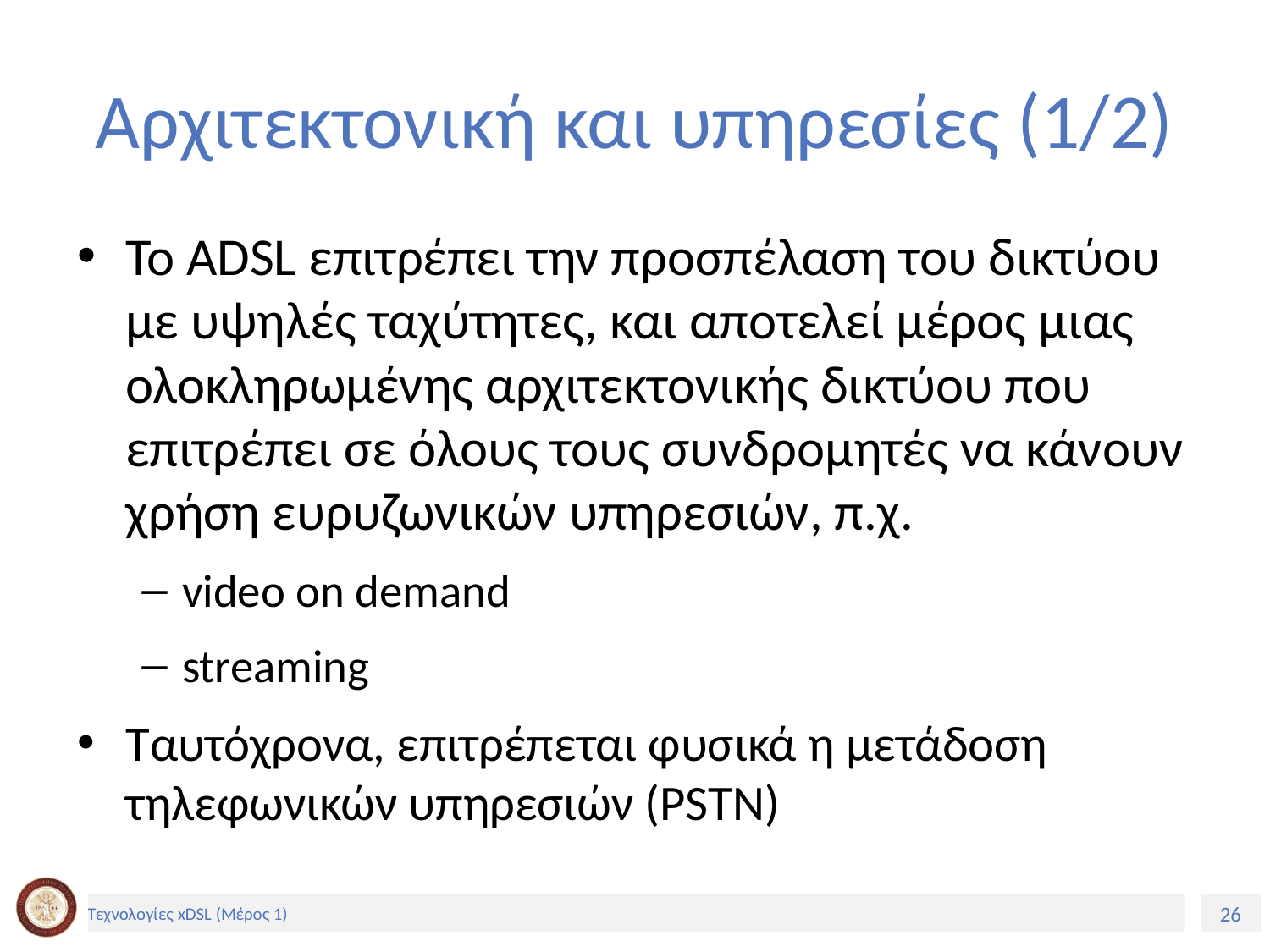

# Αρχιτεκτονική και υπηρεσίες (1/2)
Το ADSL επιτρέπει την προσπέλαση του δικτύου με υψηλές ταχύτητες, και αποτελεί μέρος μιας ολοκληρωμένης αρχιτεκτονικής δικτύου που επιτρέπει σε όλους τους συνδρομητές να κάνουν χρήση ευρυζωνικών υπηρεσιών, π.χ.
video on demand
streaming
Ταυτόχρονα, επιτρέπεται φυσικά η μετάδοση τηλεφωνικών υπηρεσιών (PSTN)